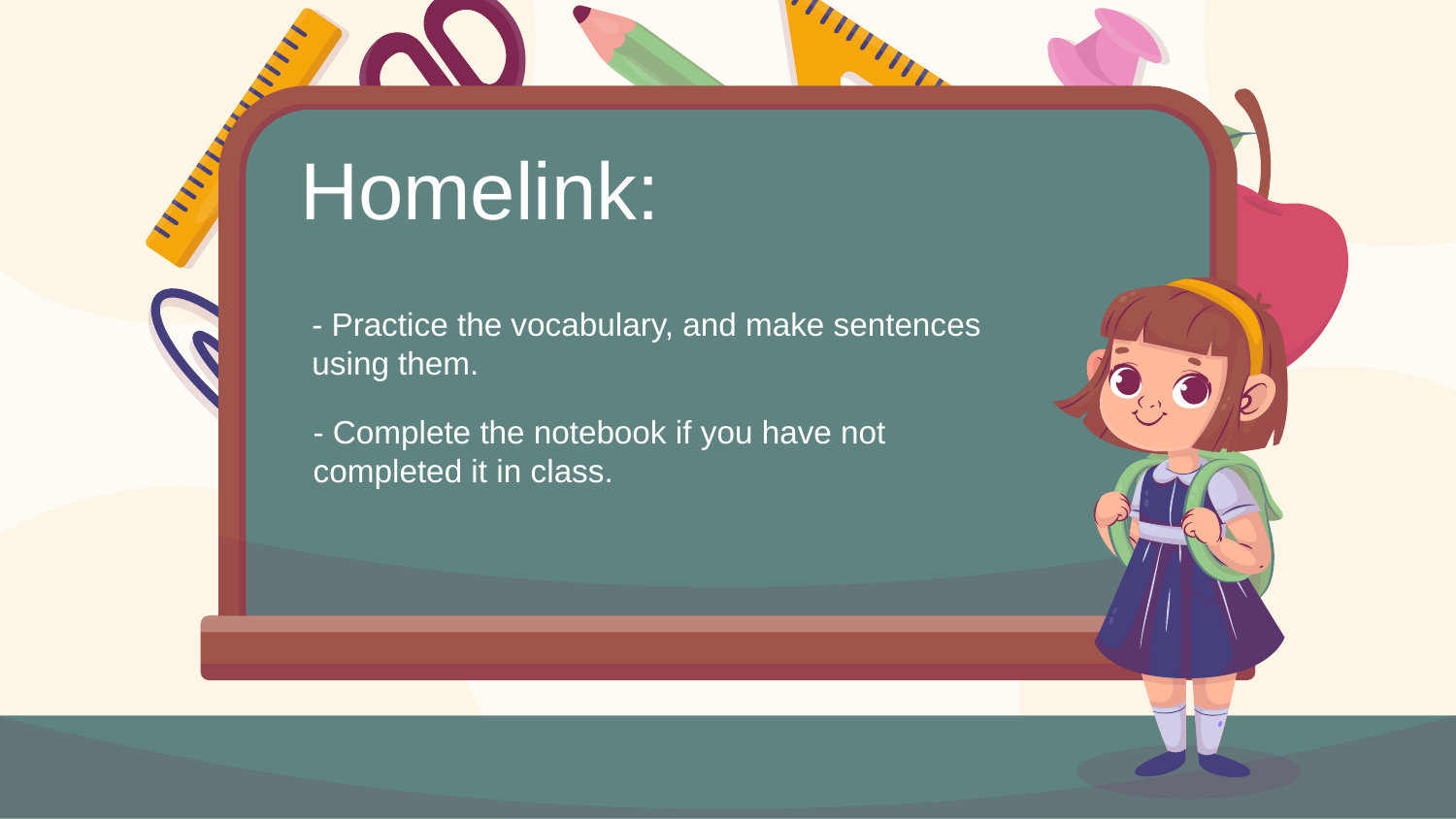

# Homelink:

- Practice the vocabulary, and make sentences using them.

- Complete the notebook if you have not completed it in class.